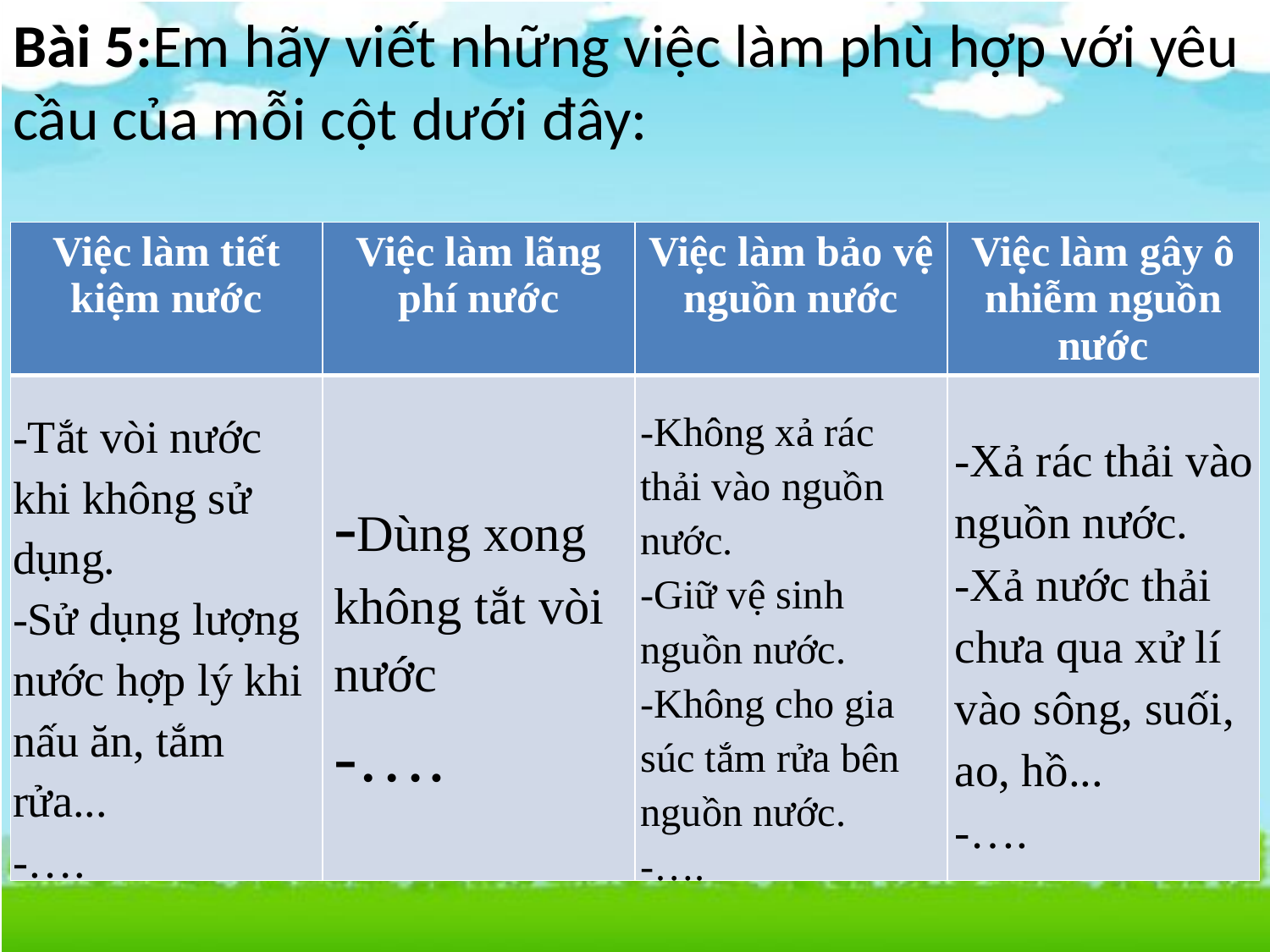

# Bài 5:Em hãy viết những việc làm phù hợp với yêu cầu của mỗi cột dưới đây:
| Việc làm tiết kiệm nước | Việc làm lãng phí nước | Việc làm bảo vệ nguồn nước | Việc làm gây ô nhiễm nguồn nước |
| --- | --- | --- | --- |
|  |  |  |  |
-Tắt vòi nước khi không sử dụng.
-Sử dụng lượng nước hợp lý khi nấu ăn, tắm rửa...
-….
-Dùng xong không tắt vòi nước
-….
-Không xả rác thải vào nguồn nước.
-Giữ vệ sinh nguồn nước.
-Không cho gia súc tắm rửa bên nguồn nước.
-….
-Xả rác thải vào nguồn nước.
-Xả nước thải chưa qua xử lí vào sông, suối, ao, hồ...
-….